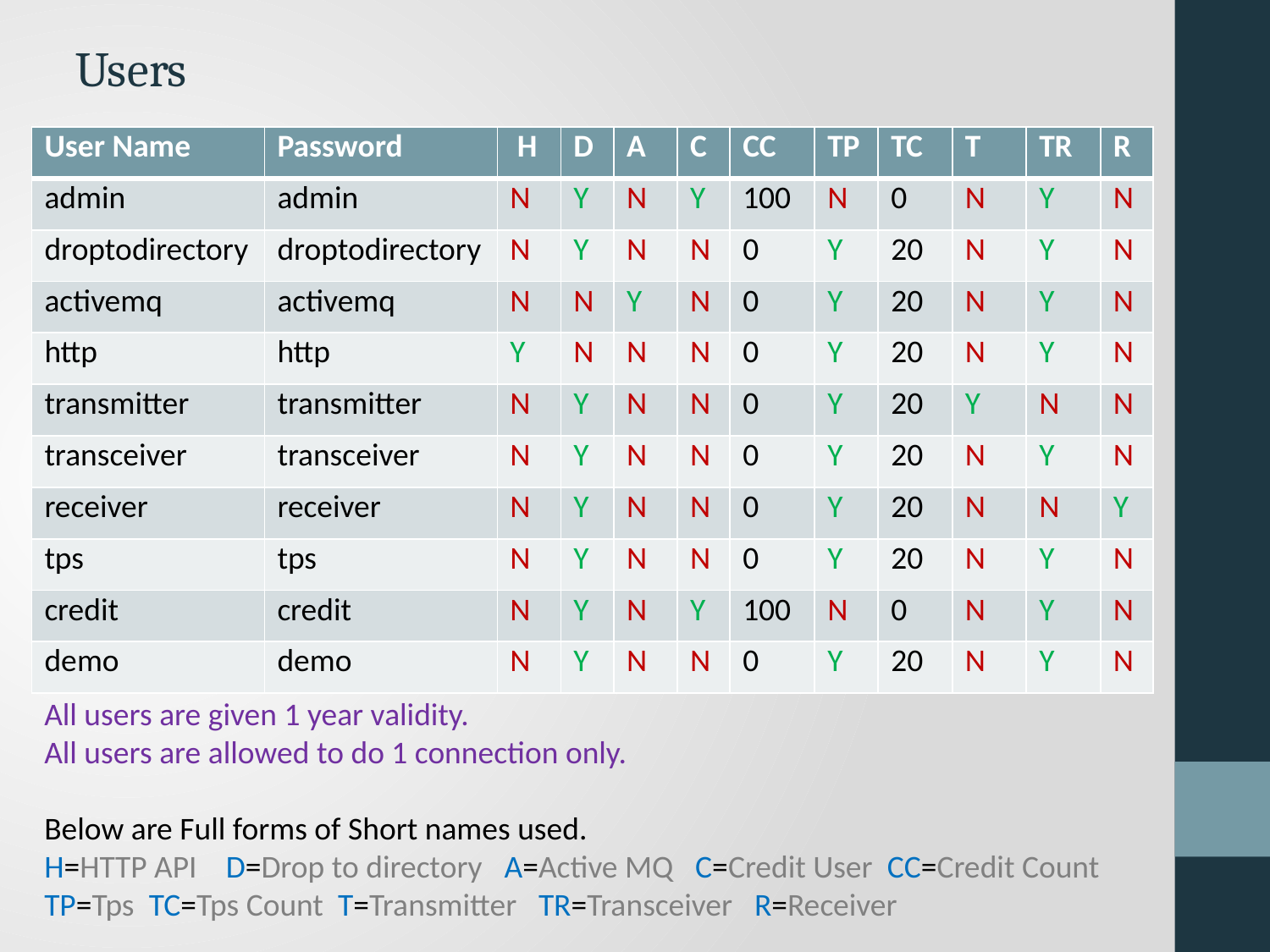

# Users
| User Name | Password | H | D | A | C | CC | TP | TC | T | TR | R |
| --- | --- | --- | --- | --- | --- | --- | --- | --- | --- | --- | --- |
| admin | admin | N | Y | N | Y | 100 | N | 0 | N | Y | N |
| droptodirectory | droptodirectory | N | Y | N | N | 0 | Y | 20 | N | Y | N |
| activemq | activemq | N | N | Y | N | 0 | Y | 20 | N | Y | N |
| http | http | Y | N | N | N | 0 | Y | 20 | N | Y | N |
| transmitter | transmitter | N | Y | N | N | 0 | Y | 20 | Y | N | N |
| transceiver | transceiver | N | Y | N | N | 0 | Y | 20 | N | Y | N |
| receiver | receiver | N | Y | N | N | 0 | Y | 20 | N | N | Y |
| tps | tps | N | Y | N | N | 0 | Y | 20 | N | Y | N |
| credit | credit | N | Y | N | Y | 100 | N | 0 | N | Y | N |
| demo | demo | N | Y | N | N | 0 | Y | 20 | N | Y | N |
All users are given 1 year validity.
All users are allowed to do 1 connection only.

Below are Full forms of Short names used.
H=HTTP API    D=Drop to directory   A=Active MQ   C=Credit User  CC=Credit Count
TP=Tps  TC=Tps Count  T=Transmitter   TR=Transceiver   R=Receiver